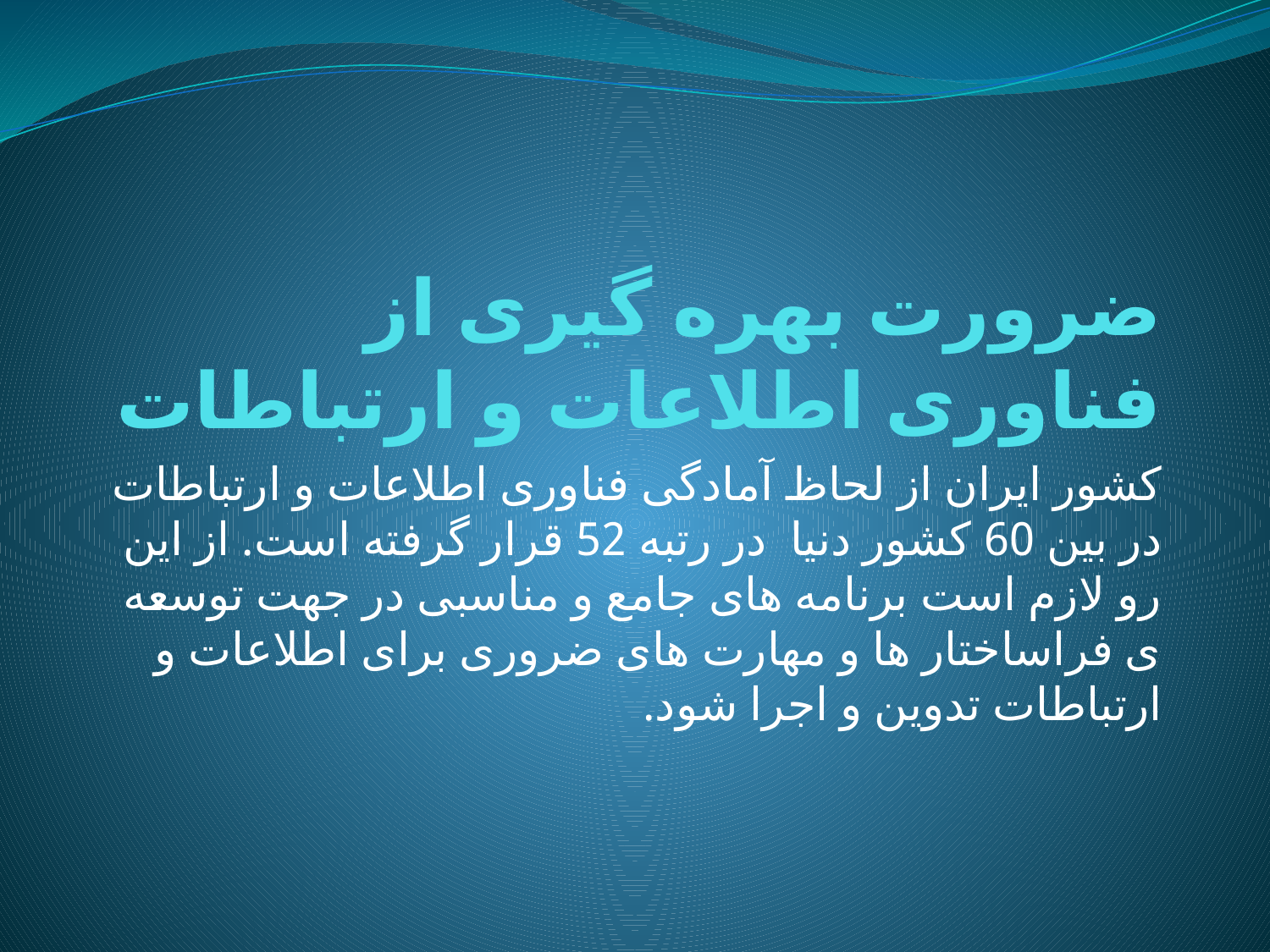

# ضرورت بهره گیری از فناوری اطلاعات و ارتباطات
کشور ایران از لحاظ آمادگی فناوری اطلاعات و ارتباطات در بین 60 کشور دنیا  در رتبه 52 قرار گرفته است. از این رو لازم است برنامه های جامع و مناسبی در جهت توسعه ی فراساختار ها و مهارت های ضروری برای اطلاعات و ارتباطات تدوین و اجرا شود.